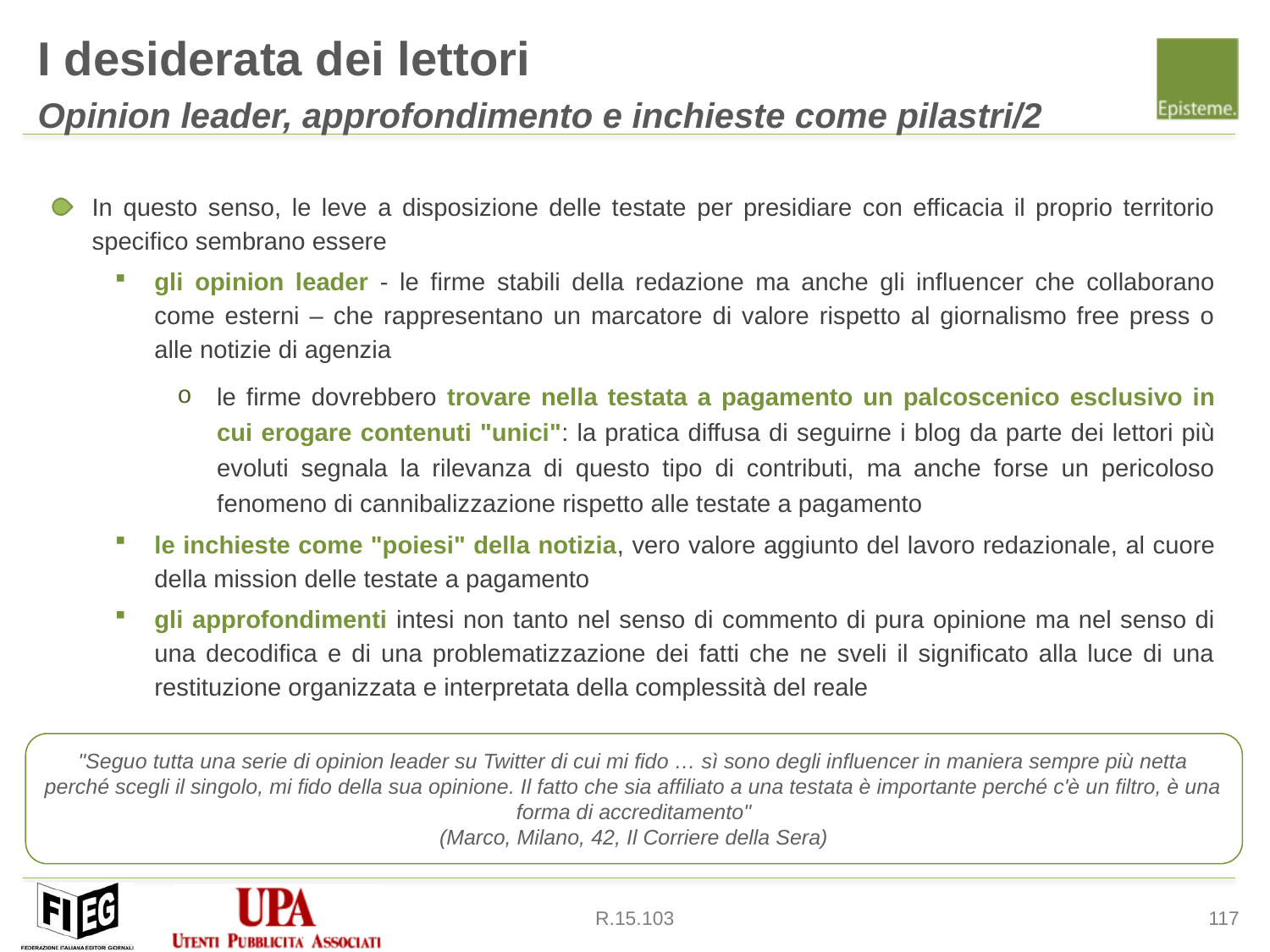

I desiderata dei lettori
Opinion leader, approfondimento e inchieste come pilastri/2

In questo senso, le leve a disposizione delle testate per presidiare con efficacia il proprio territorio specifico sembrano essere
gli opinion leader - le firme stabili della redazione ma anche gli influencer che collaborano come esterni – che rappresentano un marcatore di valore rispetto al giornalismo free press o alle notizie di agenzia
le firme dovrebbero trovare nella testata a pagamento un palcoscenico esclusivo in cui erogare contenuti "unici": la pratica diffusa di seguirne i blog da parte dei lettori più evoluti segnala la rilevanza di questo tipo di contributi, ma anche forse un pericoloso fenomeno di cannibalizzazione rispetto alle testate a pagamento
le inchieste come "poiesi" della notizia, vero valore aggiunto del lavoro redazionale, al cuore della mission delle testate a pagamento
gli approfondimenti intesi non tanto nel senso di commento di pura opinione ma nel senso di una decodifica e di una problematizzazione dei fatti che ne sveli il significato alla luce di una restituzione organizzata e interpretata della complessità del reale

"Seguo tutta una serie di opinion leader su Twitter di cui mi fido … sì sono degli influencer in maniera sempre più netta perché scegli il singolo, mi fido della sua opinione. Il fatto che sia affiliato a una testata è importante perché c'è un filtro, è una forma di accreditamento"
(Marco, Milano, 42, Il Corriere della Sera)